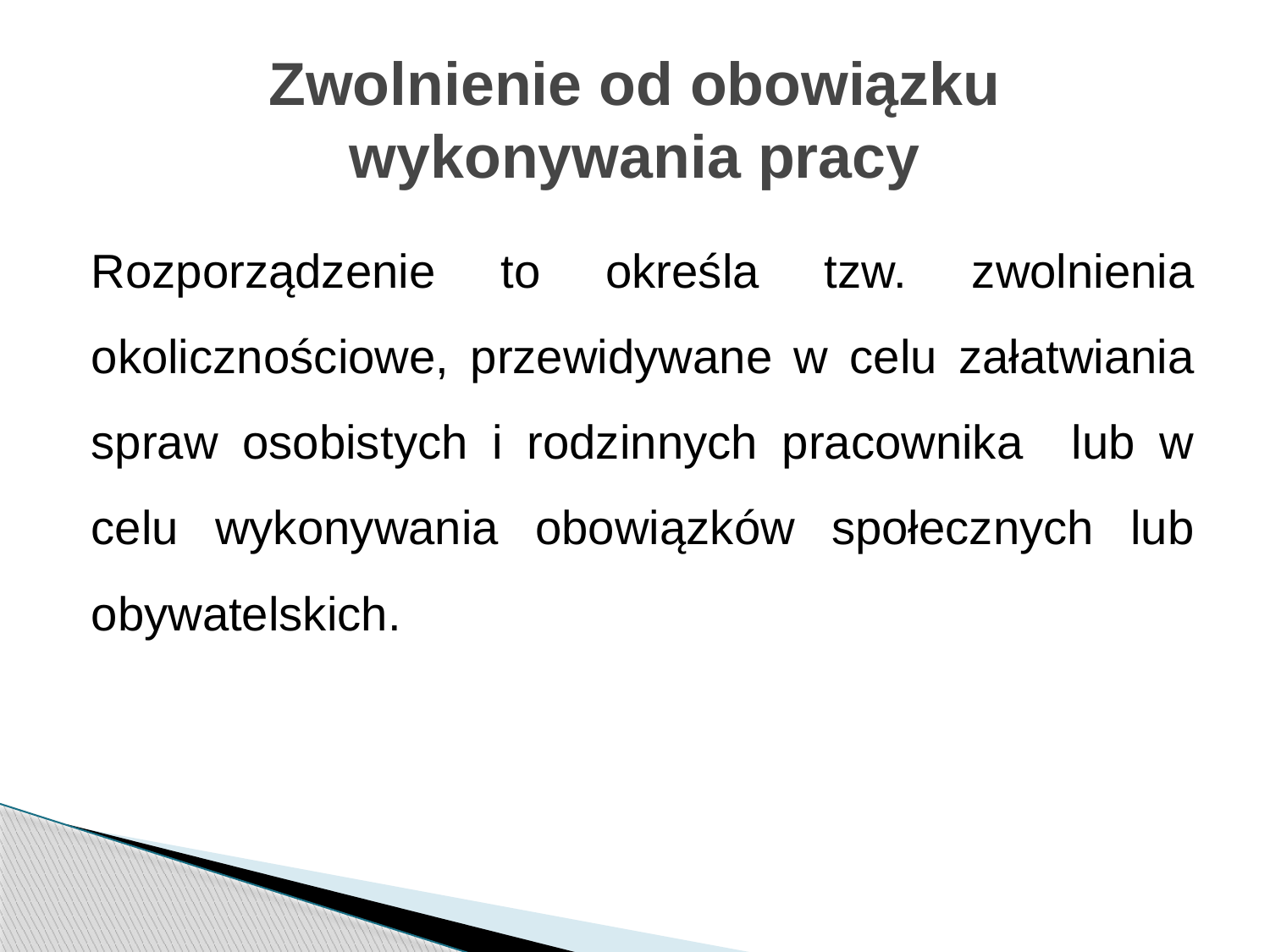

# Zwolnienie od obowiązku wykonywania pracy
Rozporządzenie to określa tzw. zwolnienia okolicznościowe, przewidywane w celu załatwiania spraw osobistych i rodzinnych pracownika  lub w celu wykonywania obowiązków społecznych lub obywatelskich.